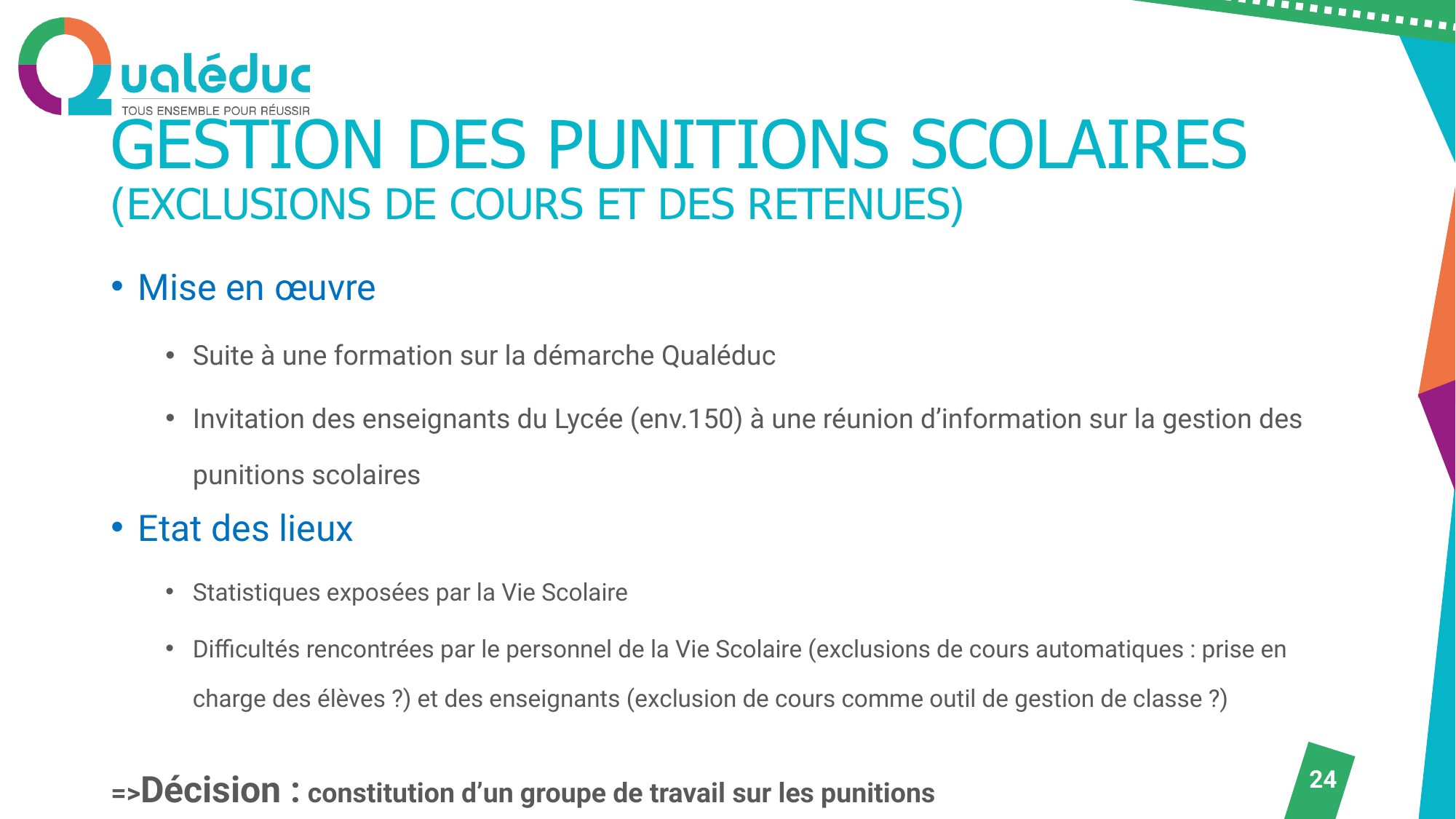

# Gestion des punitions scolaires (exclusions de cours et des retenues)
Mise en œuvre
Suite à une formation sur la démarche Qualéduc
Invitation des enseignants du Lycée (env.150) à une réunion d’information sur la gestion des punitions scolaires
Etat des lieux
Statistiques exposées par la Vie Scolaire
Difficultés rencontrées par le personnel de la Vie Scolaire (exclusions de cours automatiques : prise en charge des élèves ?) et des enseignants (exclusion de cours comme outil de gestion de classe ?)

=>Décision : constitution d’un groupe de travail sur les punitions
24